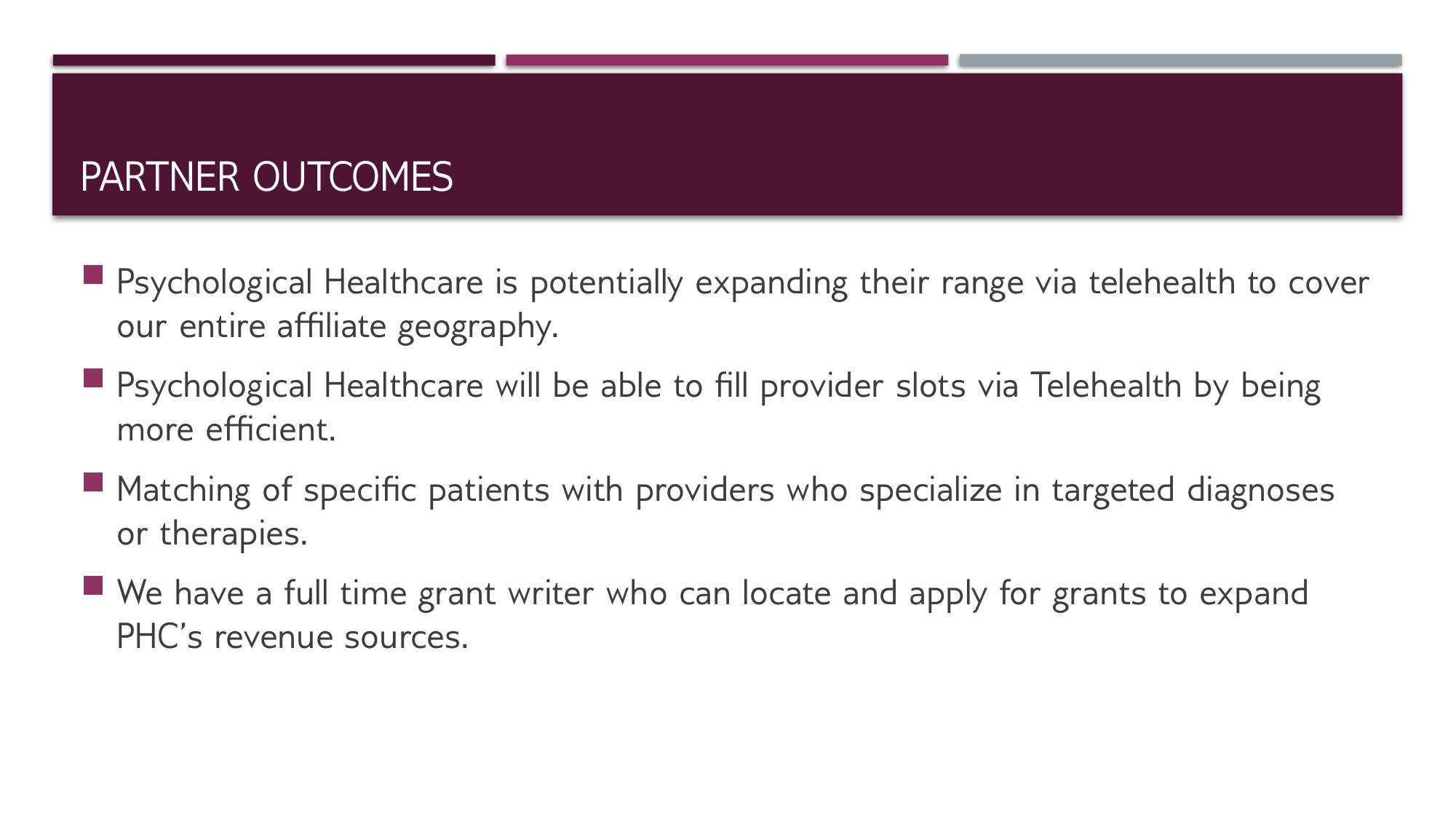

# Partner Outcomes
Psychological Healthcare is potentially expanding their range via telehealth to cover our entire affiliate geography.
Psychological Healthcare will be able to fill provider slots via Telehealth by being more efficient.
Matching of specific patients with providers who specialize in targeted diagnoses or therapies.
We have a full time grant writer who can locate and apply for grants to expand PHC’s revenue sources.